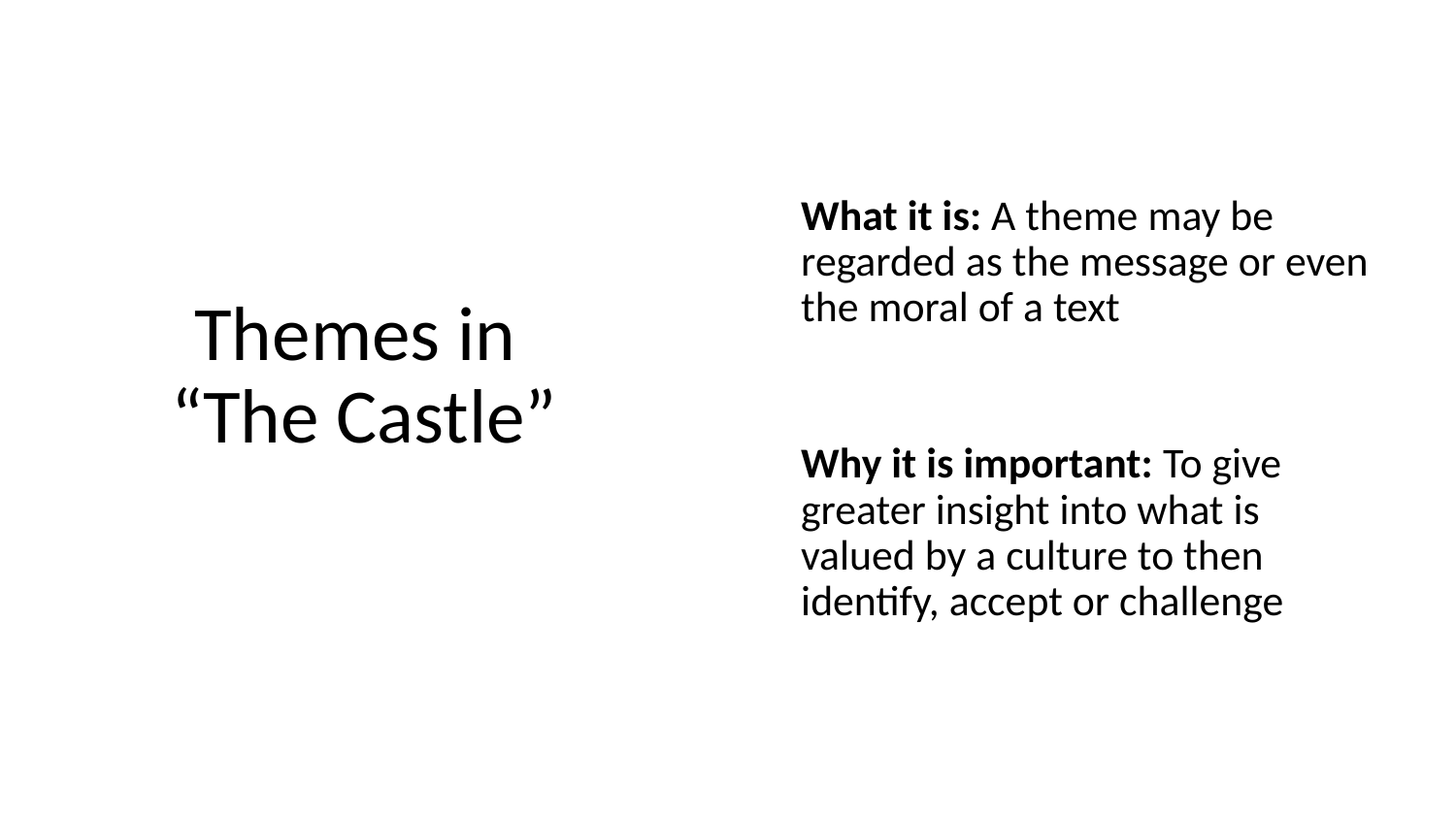

What it is: A theme may be regarded as the message or even the moral of a text

Why it is important: To give greater insight into what is valued by a culture to then identify, accept or challenge
# Themes in
“The Castle”